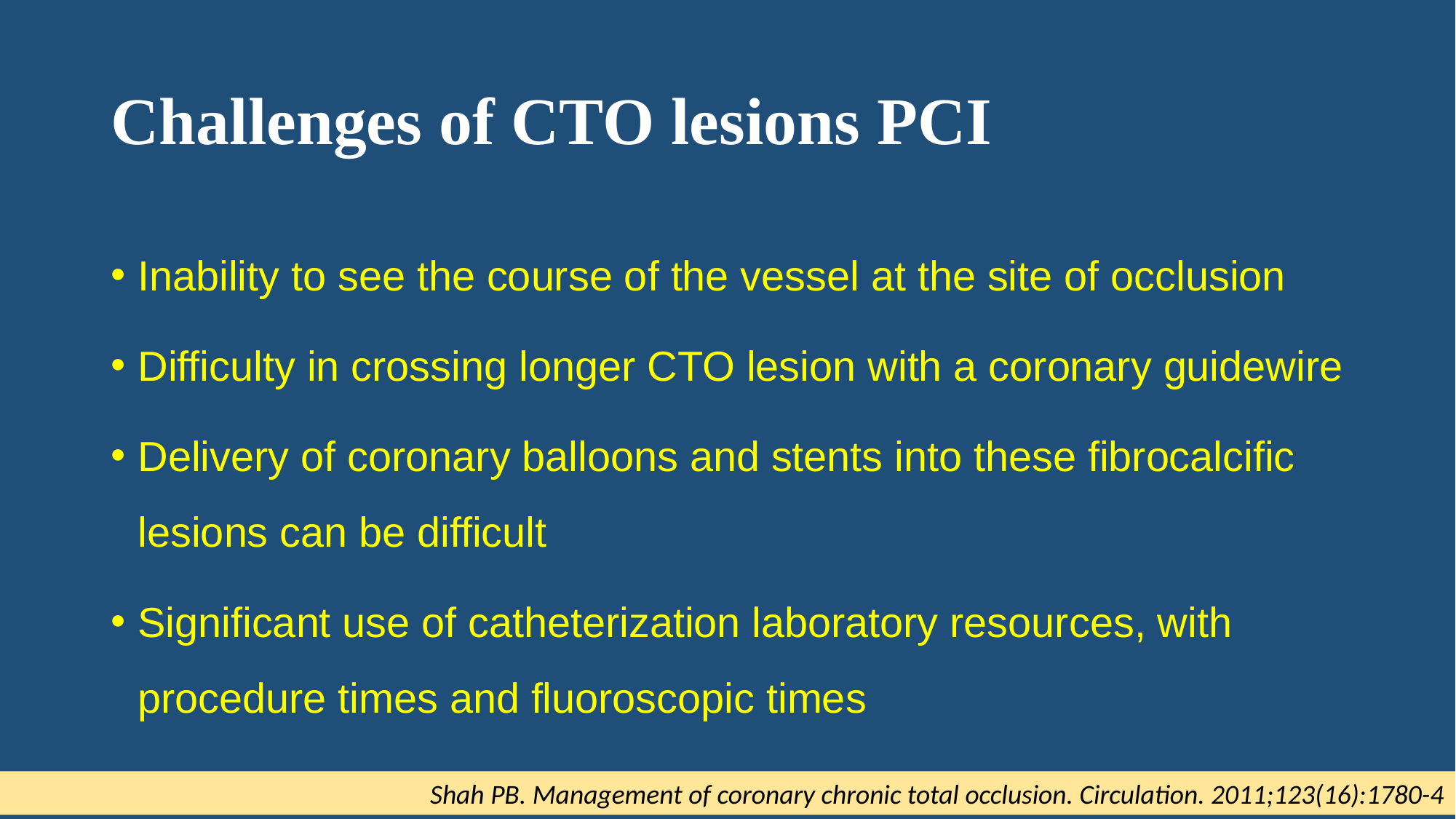

# Challenges of CTO lesions PCI
Inability to see the course of the vessel at the site of occlusion
Difficulty in crossing longer CTO lesion with a coronary guidewire
Delivery of coronary balloons and stents into these fibrocalcific lesions can be difficult
Significant use of catheterization laboratory resources, with procedure times and fluoroscopic times
Shah PB. Management of coronary chronic total occlusion. Circulation. 2011;123(16):1780-4